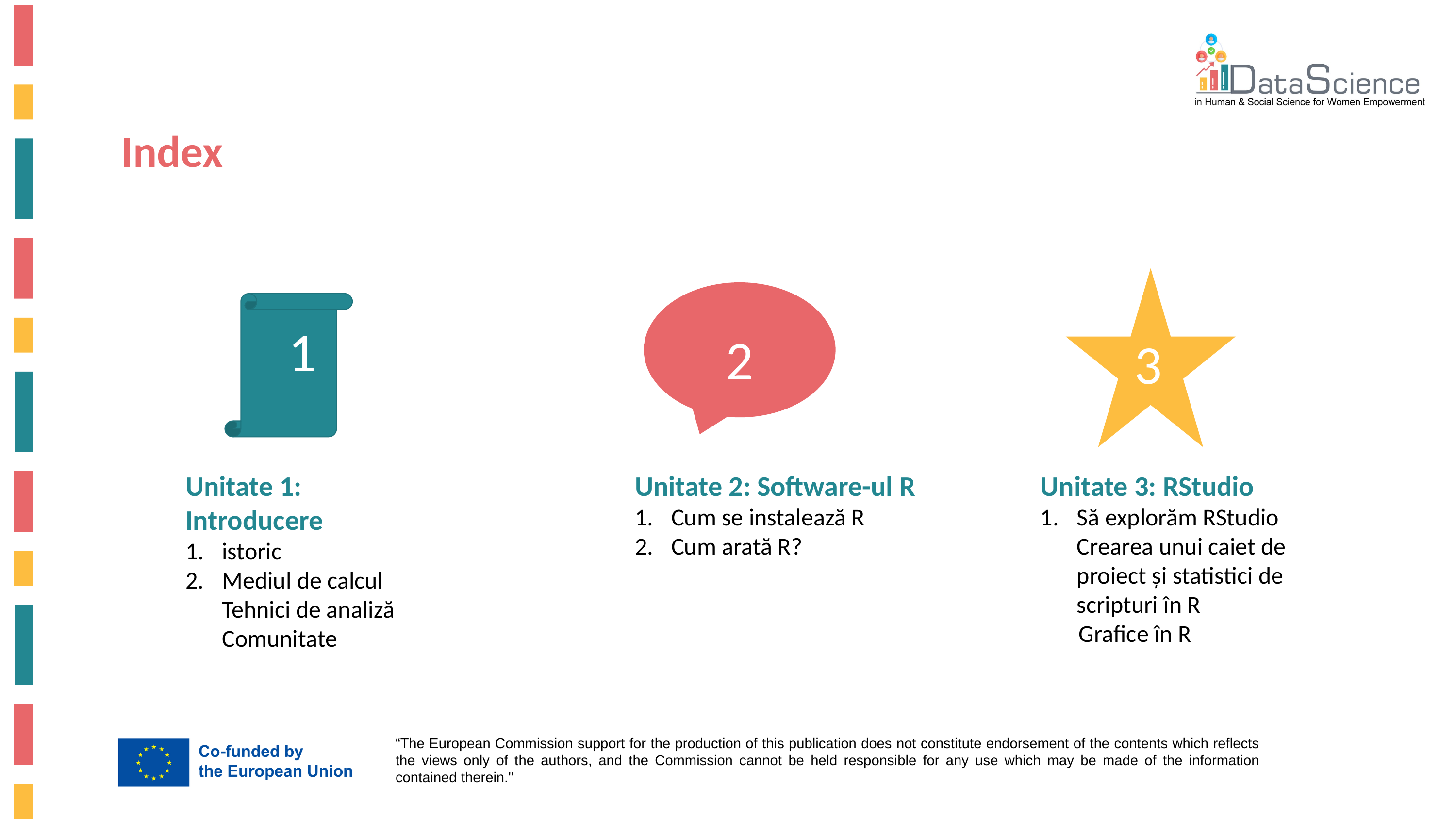

Index

1
2
3
Unitate 1: Introducere
istoric
Mediul de calcul Tehnici de analiză Comunitate
Unitate 2: Software-ul R
Cum se instalează R
Cum arată R?
Unitate 3: RStudio
Să explorăm RStudio
Crearea unui caiet de proiect și statistici de scripturi în R
       Grafice în R